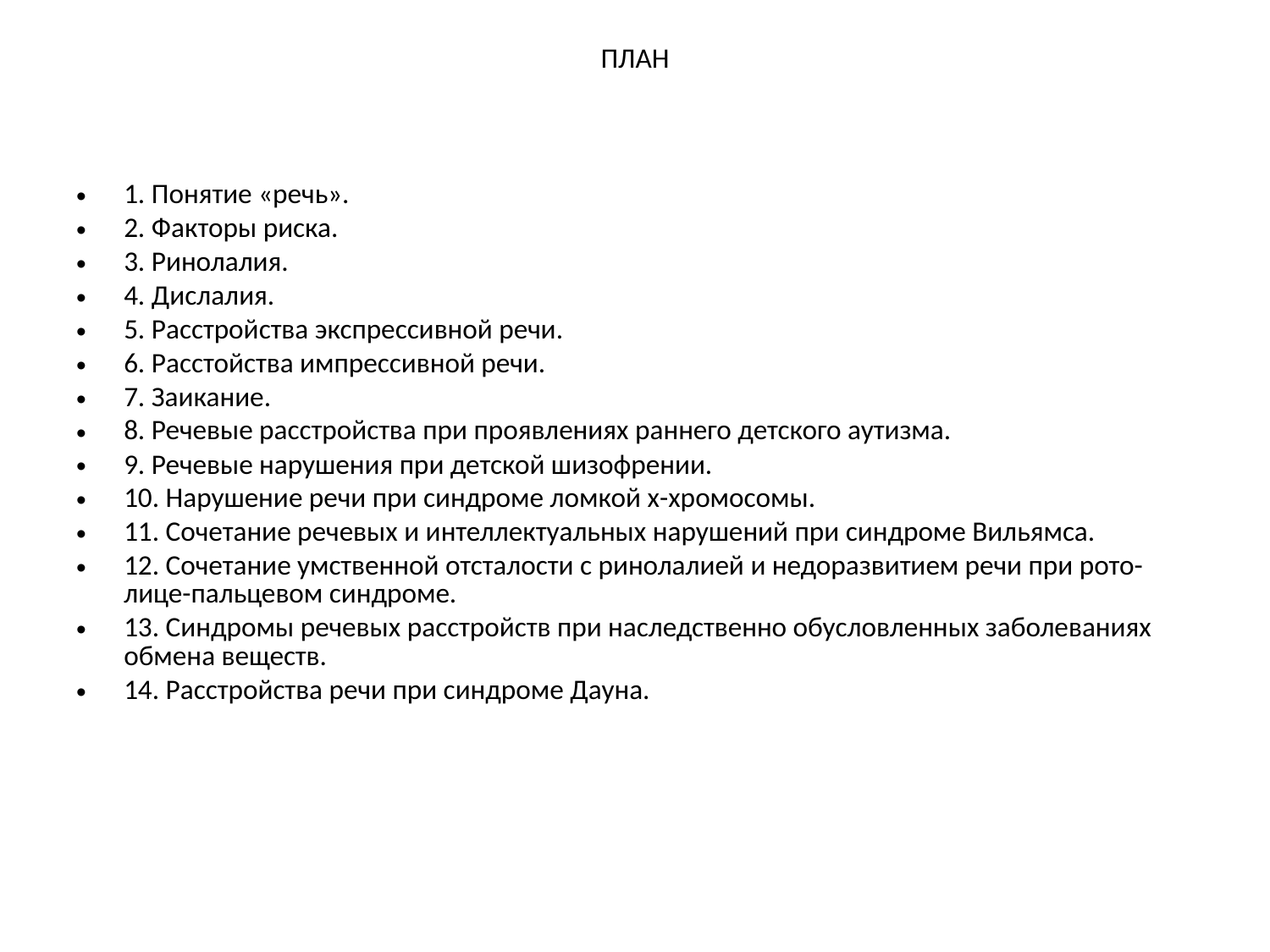

# ПЛАН
1. Понятие «речь».
2. Факторы риска.
3. Ринолалия.
4. Дислалия.
5. Расстройства экспрессивной речи.
6. Расстойства импрессивной речи.
7. Заикание.
8. Речевые расстройства при проявлениях раннего детского аутизма.
9. Речевые нарушения при детской шизофрении.
10. Нарушение речи при синдроме ломкой х-хромосомы.
11. Сочетание речевых и интеллектуальных нарушений при синдроме Вильямса.
12. Сочетание умственной отсталости с ринолалией и недоразвитием речи при рото-лице-пальцевом синдроме.
13. Синдромы речевых расстройств при наследственно обусловленных заболеваниях обмена веществ.
14. Расстройства речи при синдроме Дауна.